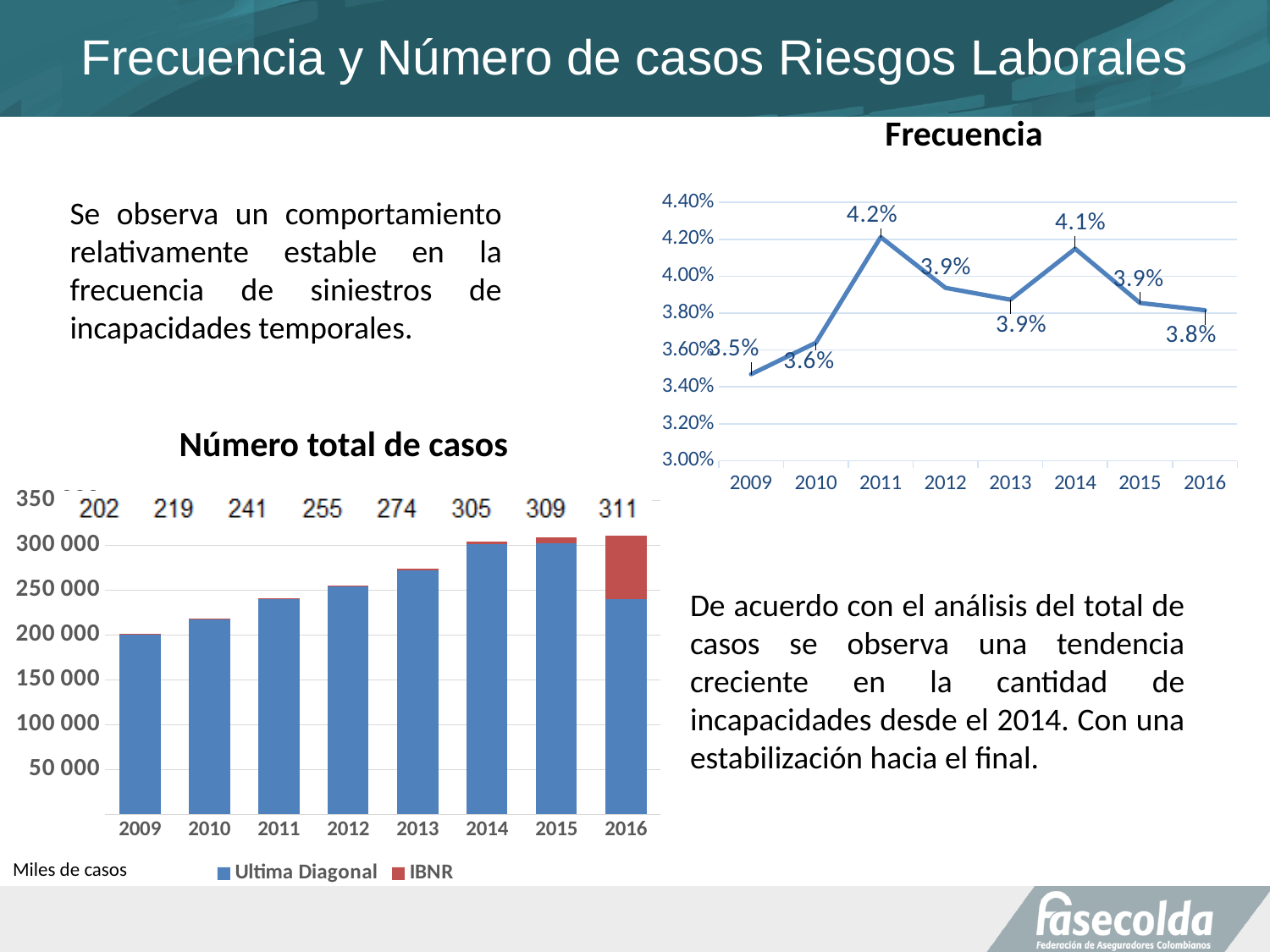

# Frecuencia y Número de casos Riesgos Laborales
Frecuencia

### Chart

| Category | Estatales |
|---|---|
| 2009 | 0.0346881837639798 |
| 2010 | 0.03639544983041833 |
| 2011 | 0.042114061164995435 |
| 2012 | 0.03936917829346269 |
| 2013 | 0.03872780886402296 |
| 2014 | 0.04148839716675242 |
| 2015 | 0.038549446948552925 |
| 2016 | 0.03815575289279237 |
Se observa un comportamiento relativamente estable en la frecuencia de siniestros de incapacidades temporales.
Número total de casos

### Chart

| Category | Ultima Diagonal | IBNR |
|---|---|---|
| 2009 | 201596.0 | 247.46493311060476 |
| 2010 | 218193.0 | 450.044383850327 |
| 2011 | 240499.0 | 707.0111632084299 |
| 2012 | 254126.0 | 1067.7301715273934 |
| 2013 | 272312.0 | 1691.8175944084069 |
| 2014 | 301427.0 | 3135.17476141284 |
| 2015 | 302221.0 | 6632.928512641694 |
| 2016 | 240305.0 | 70705.51797787624 |
De acuerdo con el análisis del total de casos se observa una tendencia creciente en la cantidad de incapacidades desde el 2014. Con una estabilización hacia el final.
Miles de casos